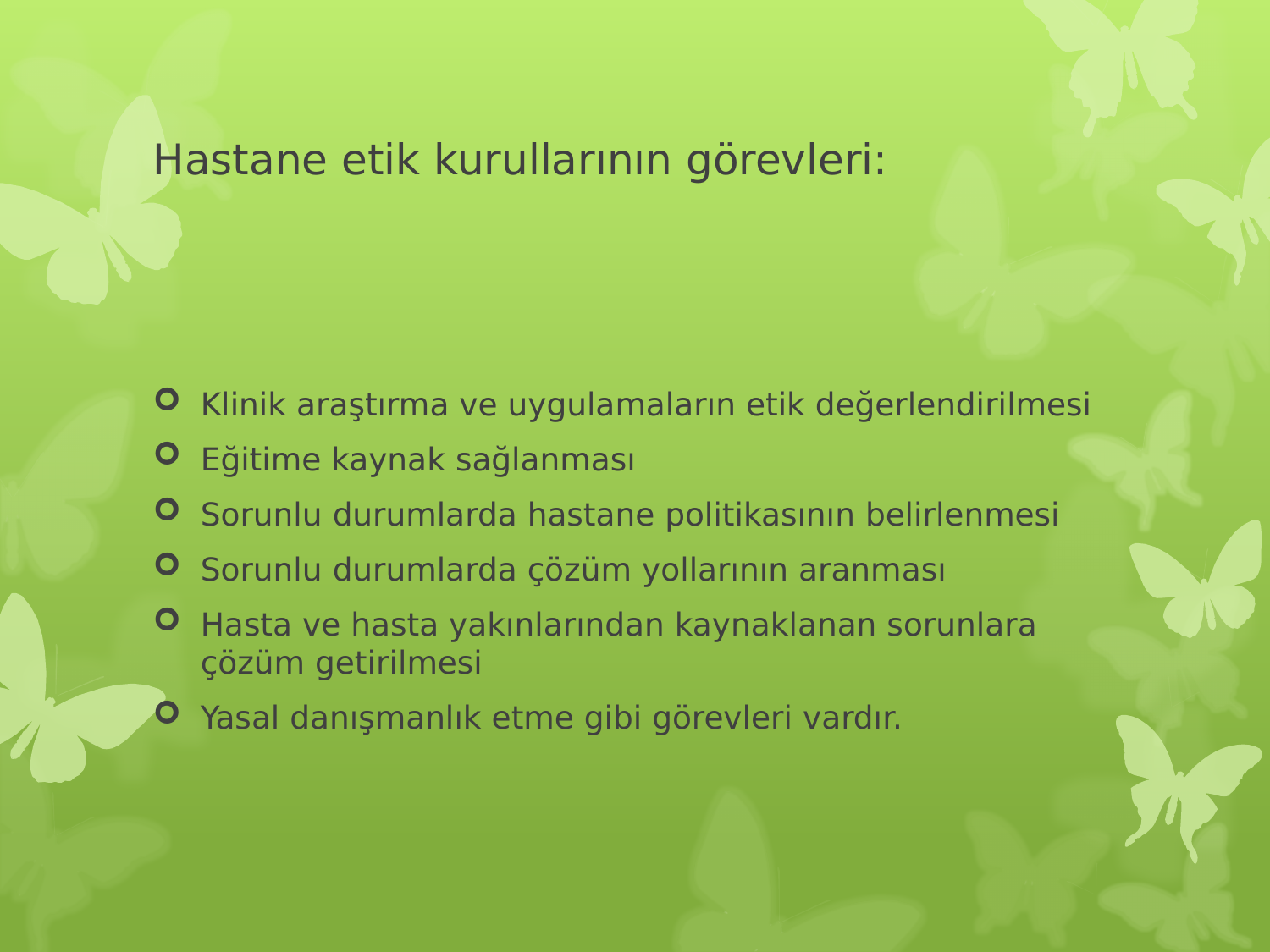

# Hastane etik kurullarının görevleri:

Klinik araştırma ve uygulamaların etik değerlendirilmesi
Eğitime kaynak sağlanması
Sorunlu durumlarda hastane politikasının belirlenmesi
Sorunlu durumlarda çözüm yollarının aranması
Hasta ve hasta yakınlarından kaynaklanan sorunlara çözüm getirilmesi
Yasal danışmanlık etme gibi görevleri vardır.